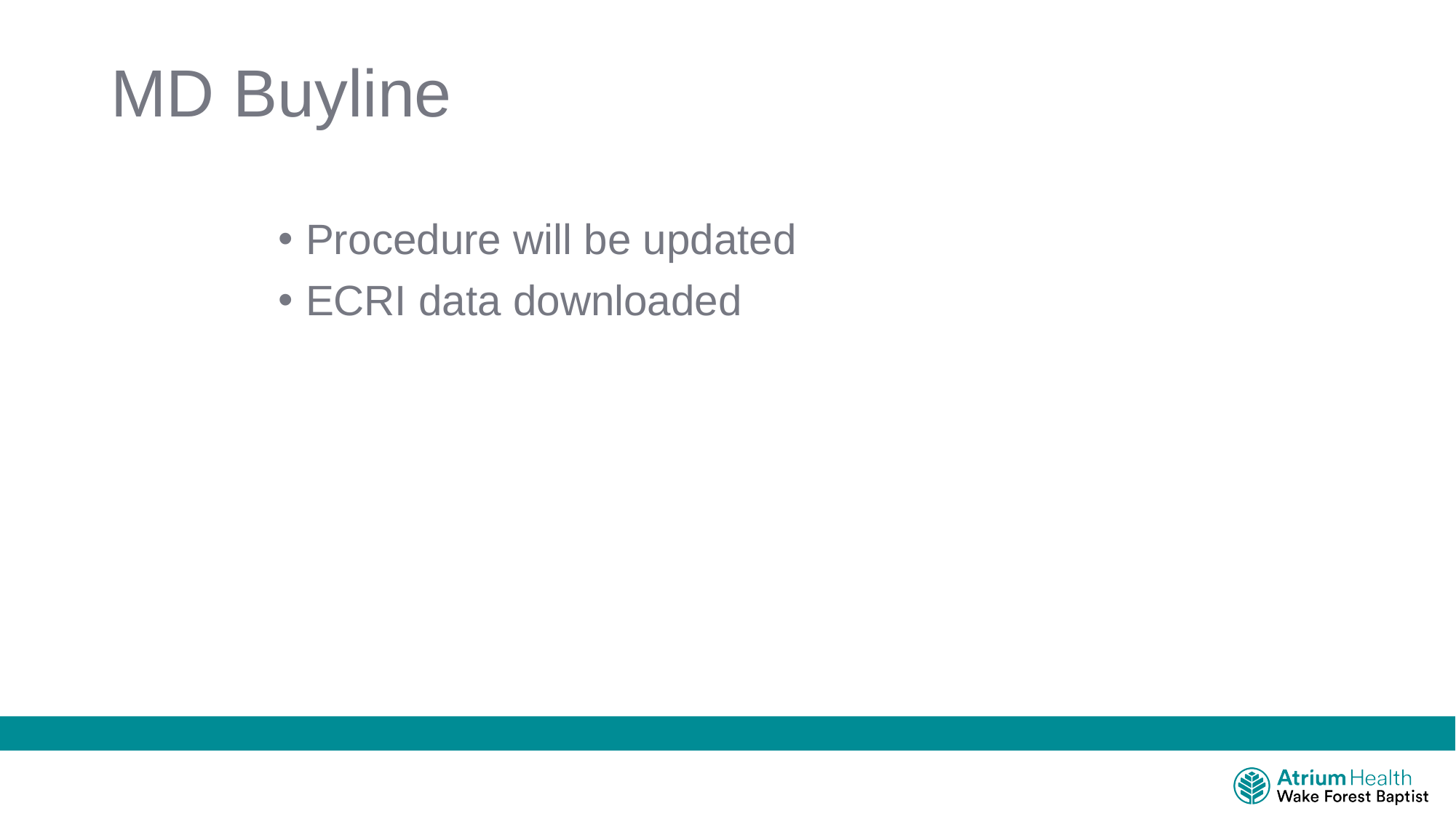

# MD Buyline
Procedure will be updated
ECRI data downloaded